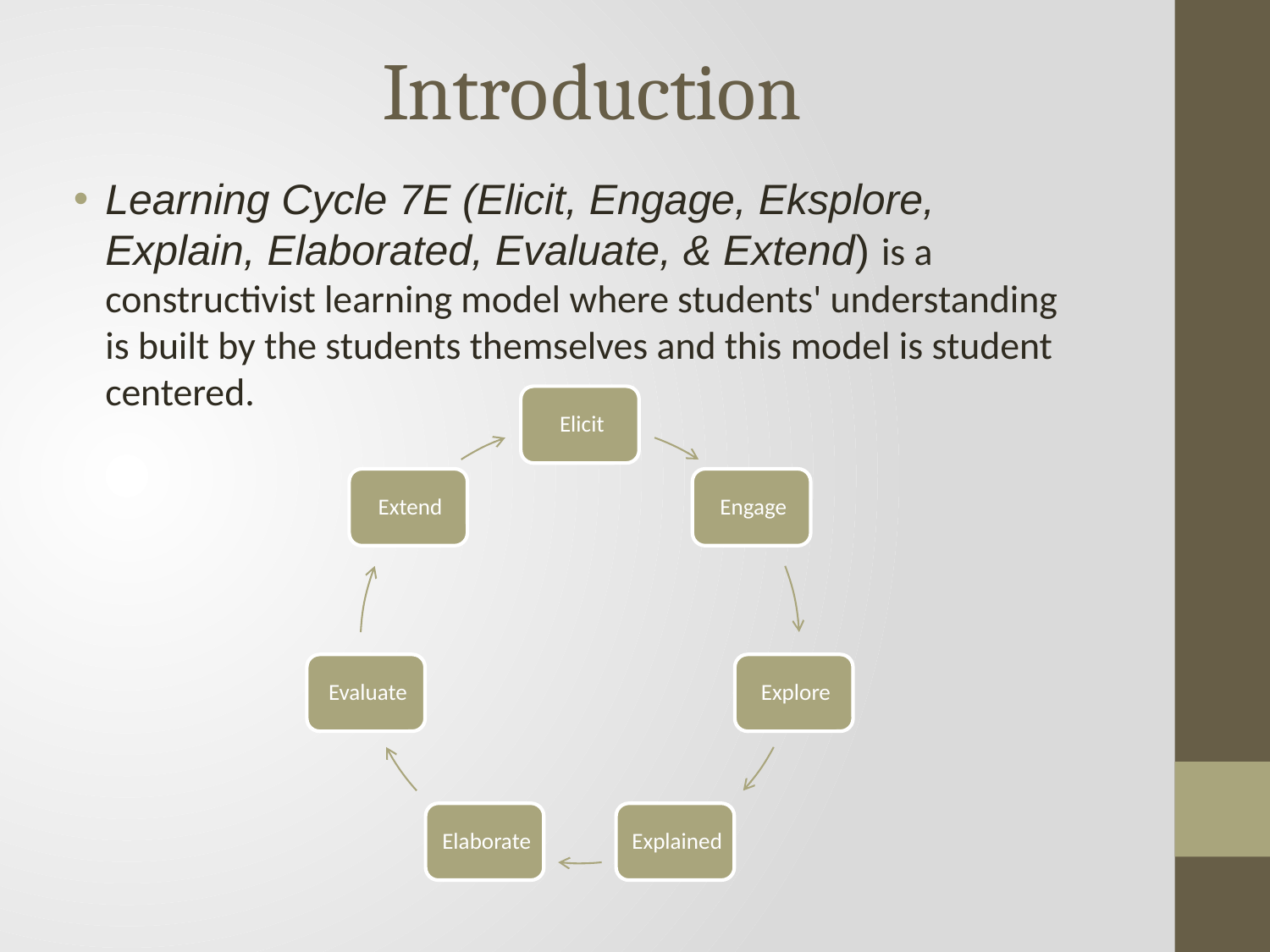

# Introduction
Learning Cycle 7E (Elicit, Engage, Eksplore, Explain, Elaborated, Evaluate, & Extend) is a constructivist learning model where students' understanding is built by the students themselves and this model is student centered.

Elicit
Engage
Explore
Explained
Elaborate
Evaluate
Extend